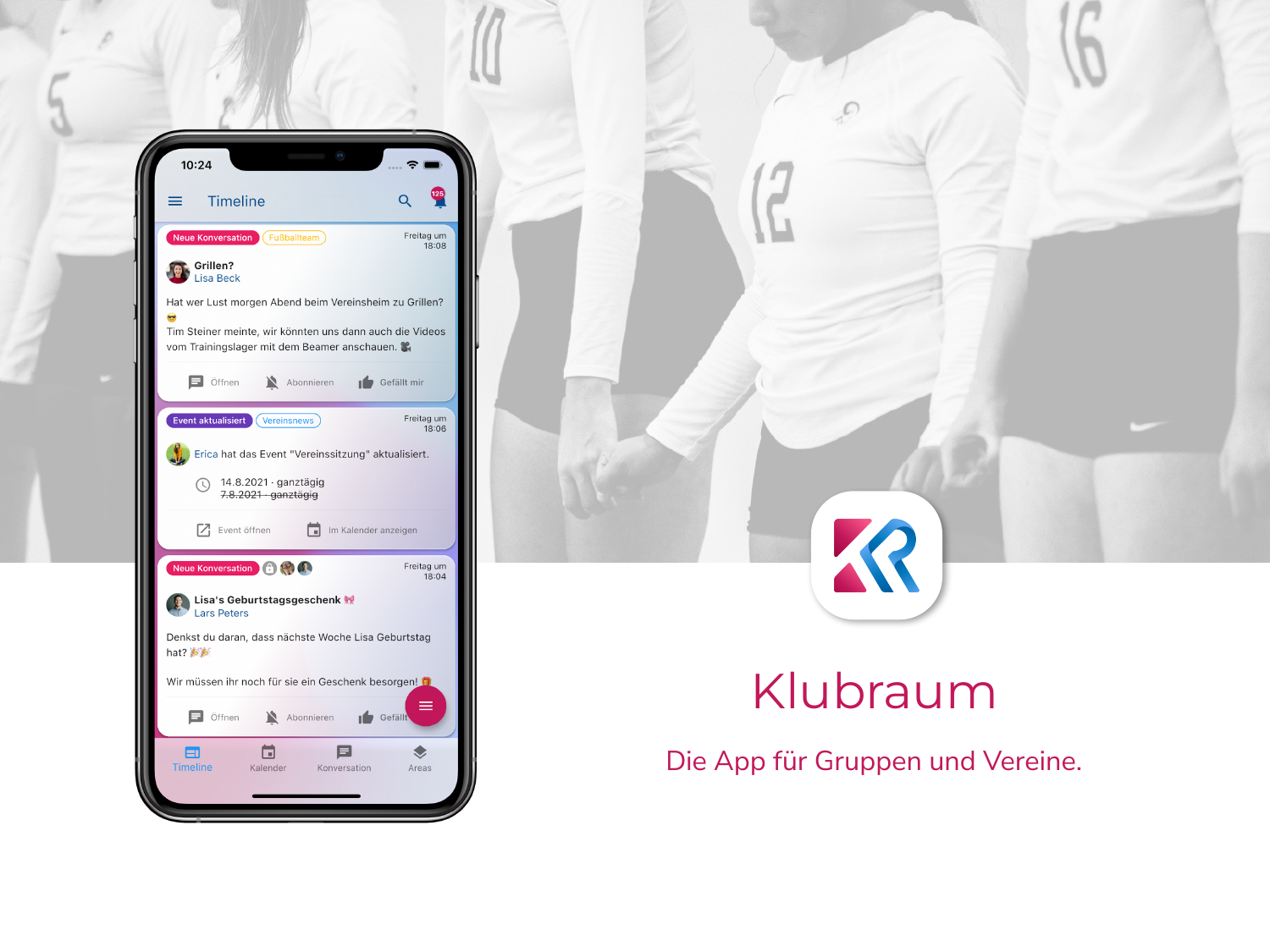

# Klubraum
Die App für Gruppen und Vereine.